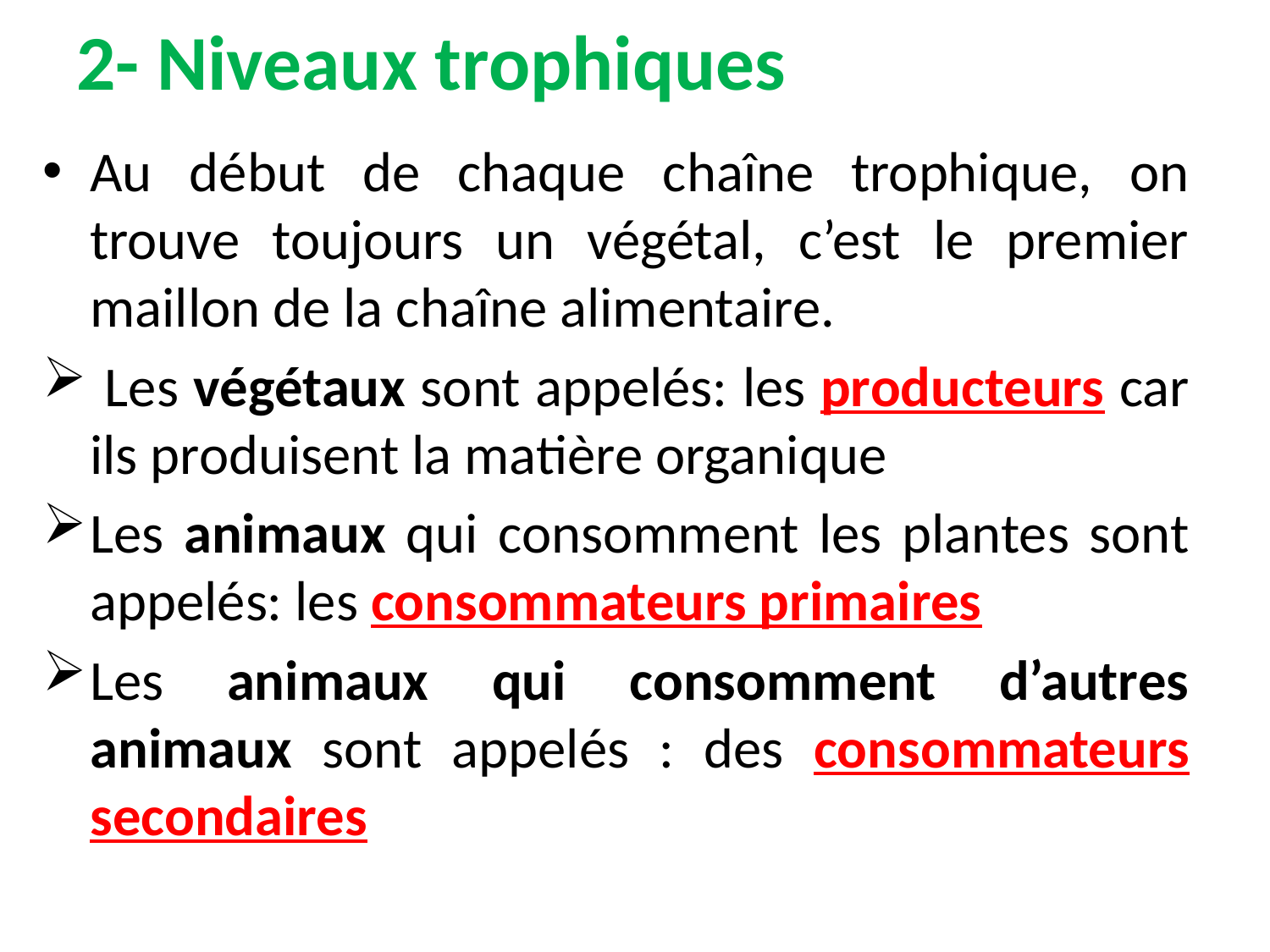

# 2- Niveaux trophiques
Au début de chaque chaîne trophique, on trouve toujours un végétal, c’est le premier maillon de la chaîne alimentaire.
 Les végétaux sont appelés: les producteurs car ils produisent la matière organique
Les animaux qui consomment les plantes sont appelés: les consommateurs primaires
Les animaux qui consomment d’autres animaux sont appelés : des consommateurs secondaires